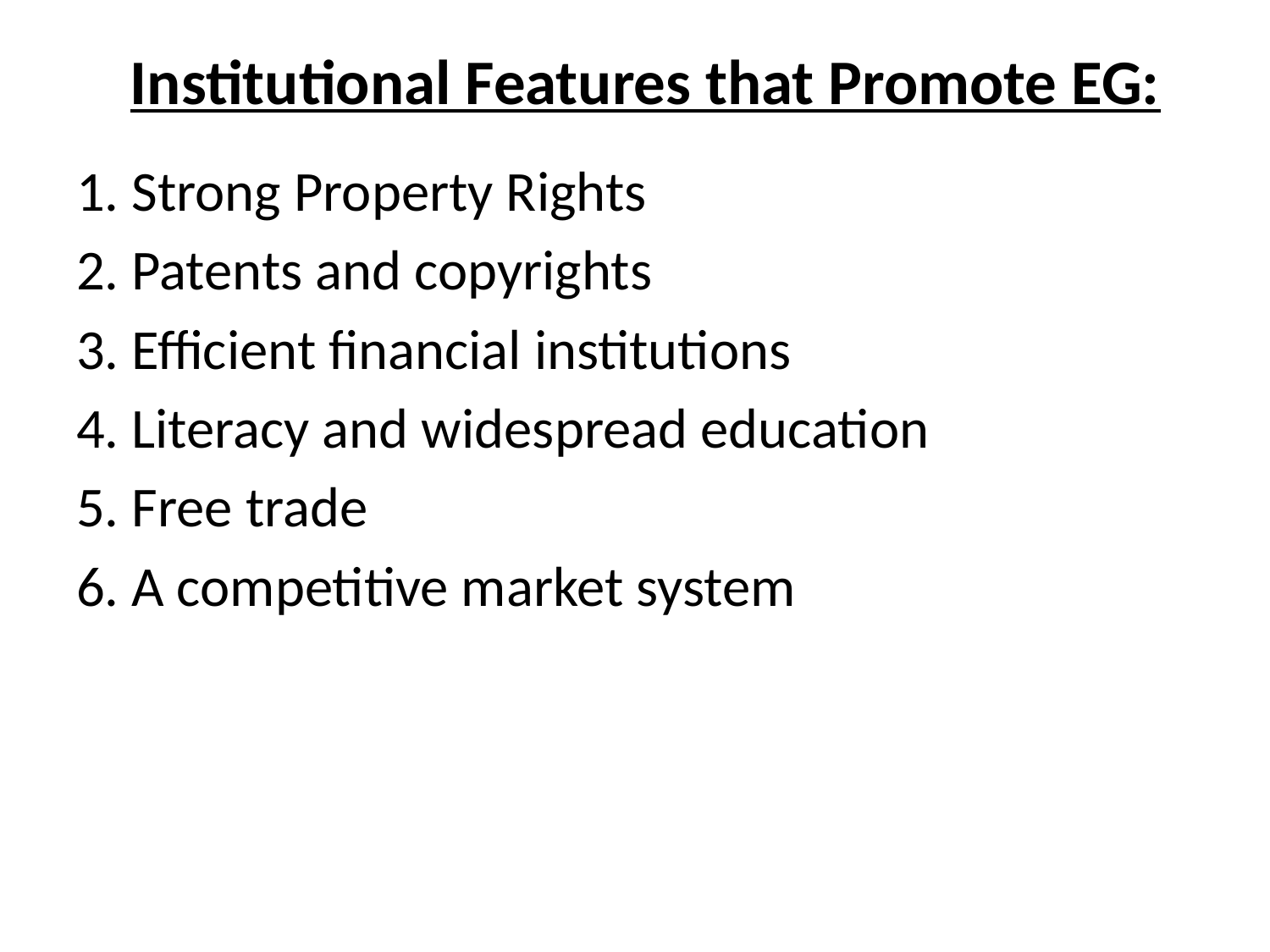

# Institutional Features that Promote EG:
1. Strong Property Rights
2. Patents and copyrights
3. Efficient financial institutions
4. Literacy and widespread education
5. Free trade
6. A competitive market system